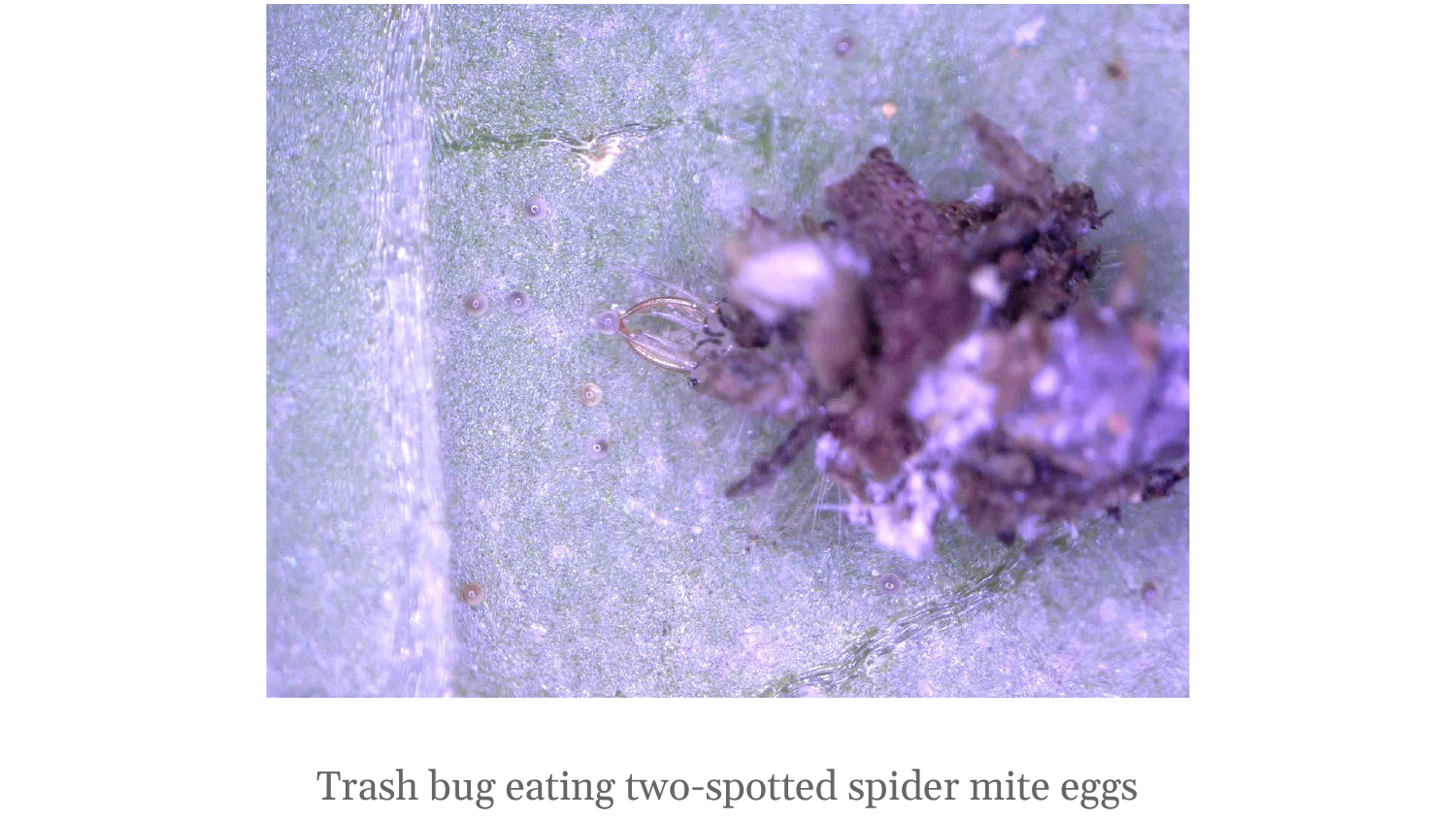

Trash bug eating two-spotted spider mite eggs